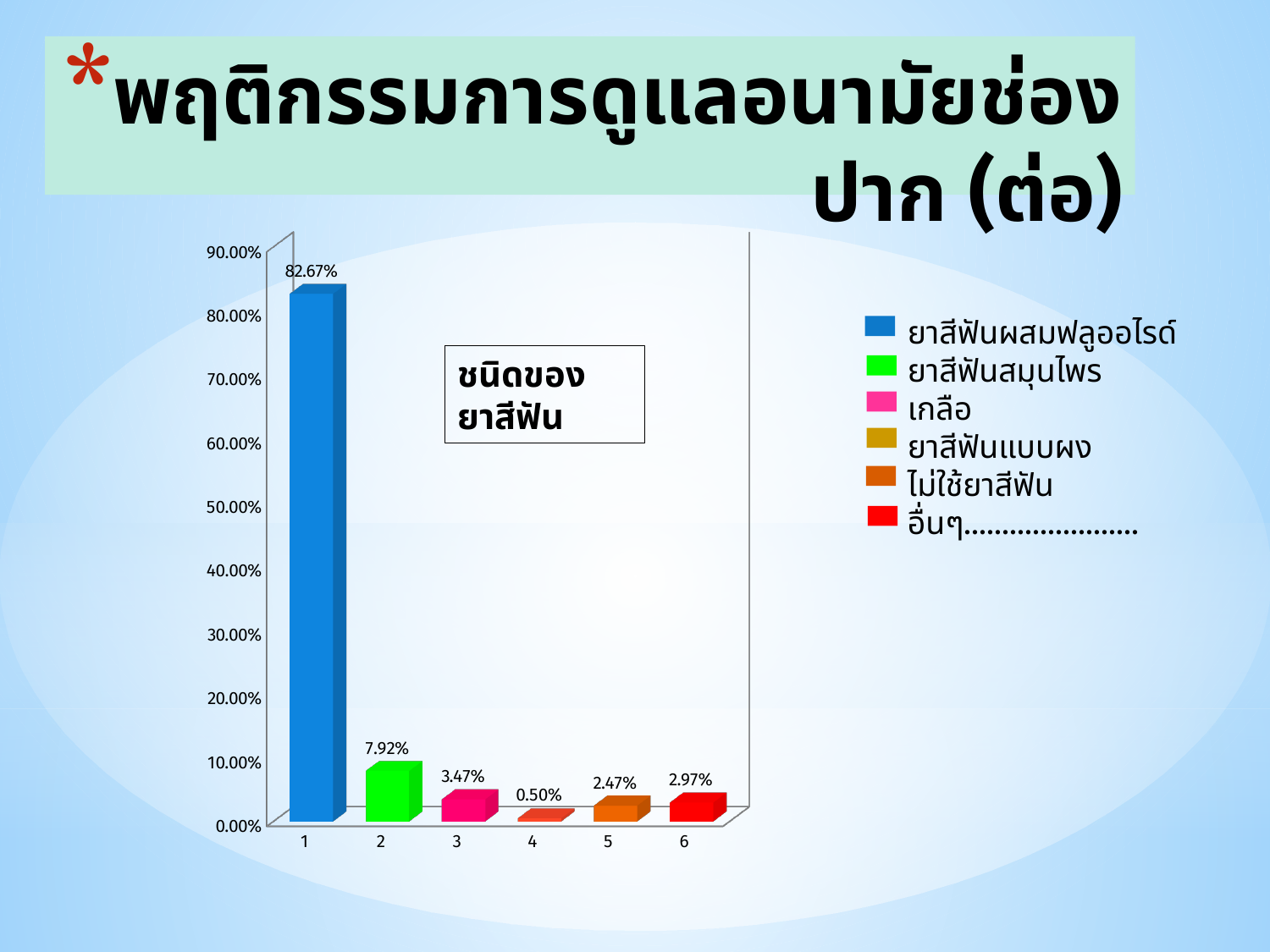

# พฤติกรรมการดูแลอนามัยช่องปาก (ต่อ)

[unsupported chart]

ยาสีฟันผสมฟลูออไรด์
ยาสีฟันสมุนไพร
เกลือ
ยาสีฟันแบบผง
ไม่ใช้ยาสีฟัน
อื่นๆ.......................

ชนิดของยาสีฟัน